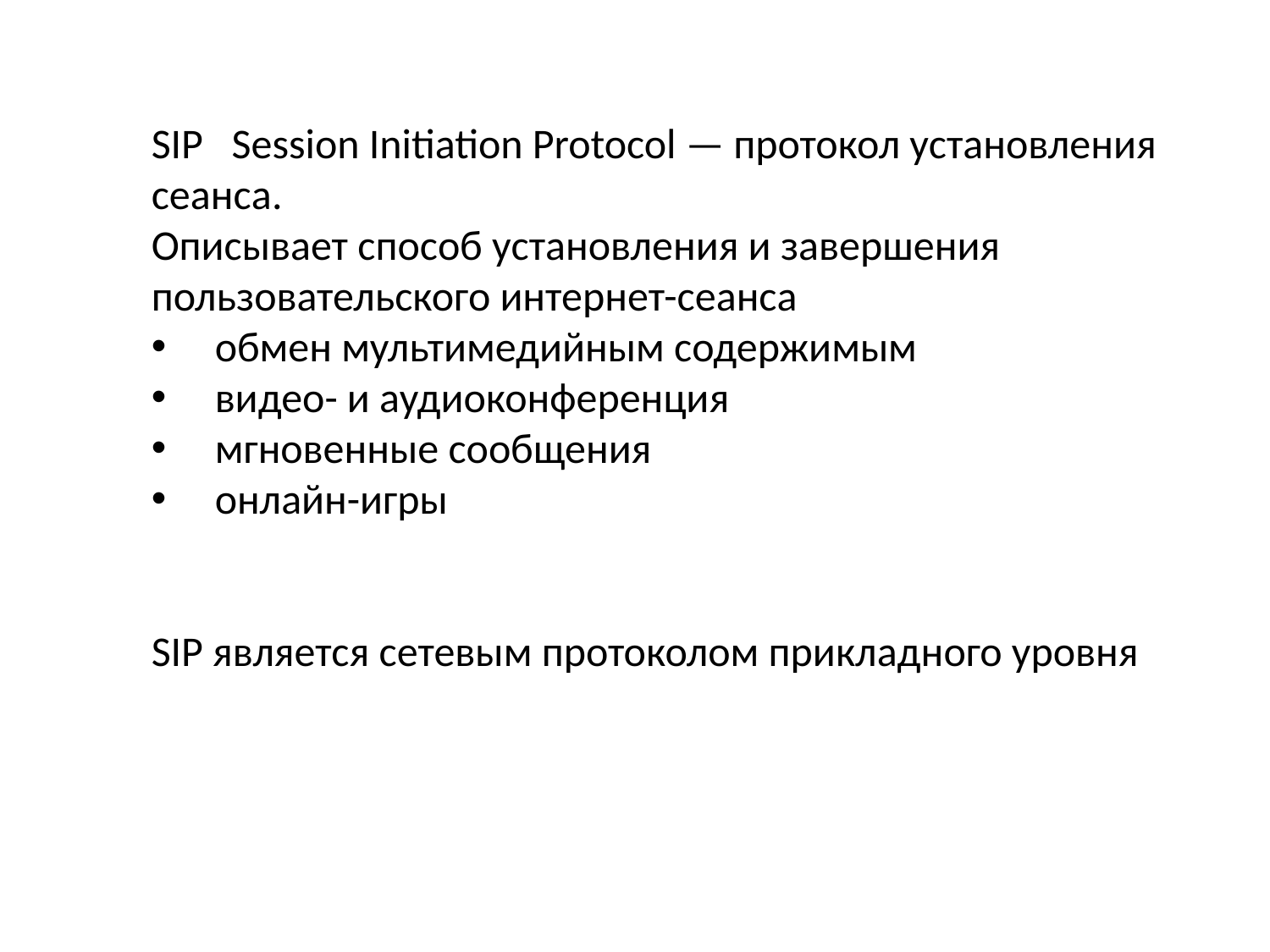

SIP   Session Initiation Protocol — протокол установления сеанса.
Описывает способ установления и завершения пользовательского интернет-сеанса
обмен мультимедийным содержимым
видео- и аудиоконференция
мгновенные сообщения
онлайн-игры

SIP является сетевым протоколом прикладного уровня